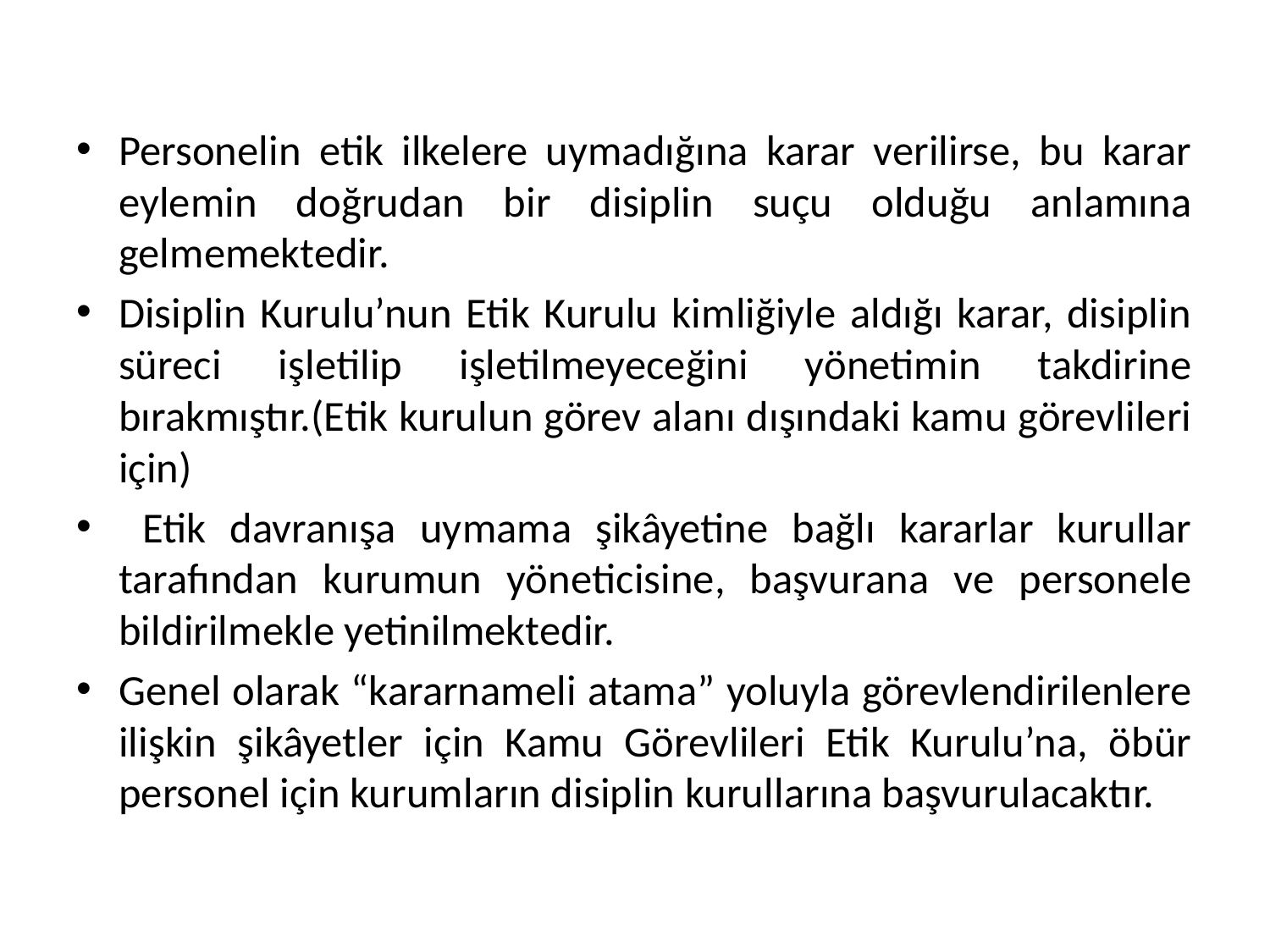

Personelin etik ilkelere uymadığına karar verilirse, bu karar eylemin doğrudan bir disiplin suçu olduğu anlamına gelmemektedir.
Disiplin Kurulu’nun Etik Kurulu kimliğiyle aldığı karar, disiplin süreci işletilip işletilmeyeceğini yönetimin takdirine bırakmıştır.(Etik kurulun görev alanı dışındaki kamu görevlileri için)
 Etik davranışa uymama şikâyetine bağlı kararlar kurullar tarafından kurumun yöneticisine, başvurana ve personele bildirilmekle yetinilmektedir.
Genel olarak “kararnameli atama” yoluyla görevlendirilenlere ilişkin şikâyetler için Kamu Görevlileri Etik Kurulu’na, öbür personel için kurumların disiplin kurullarına başvurulacaktır.